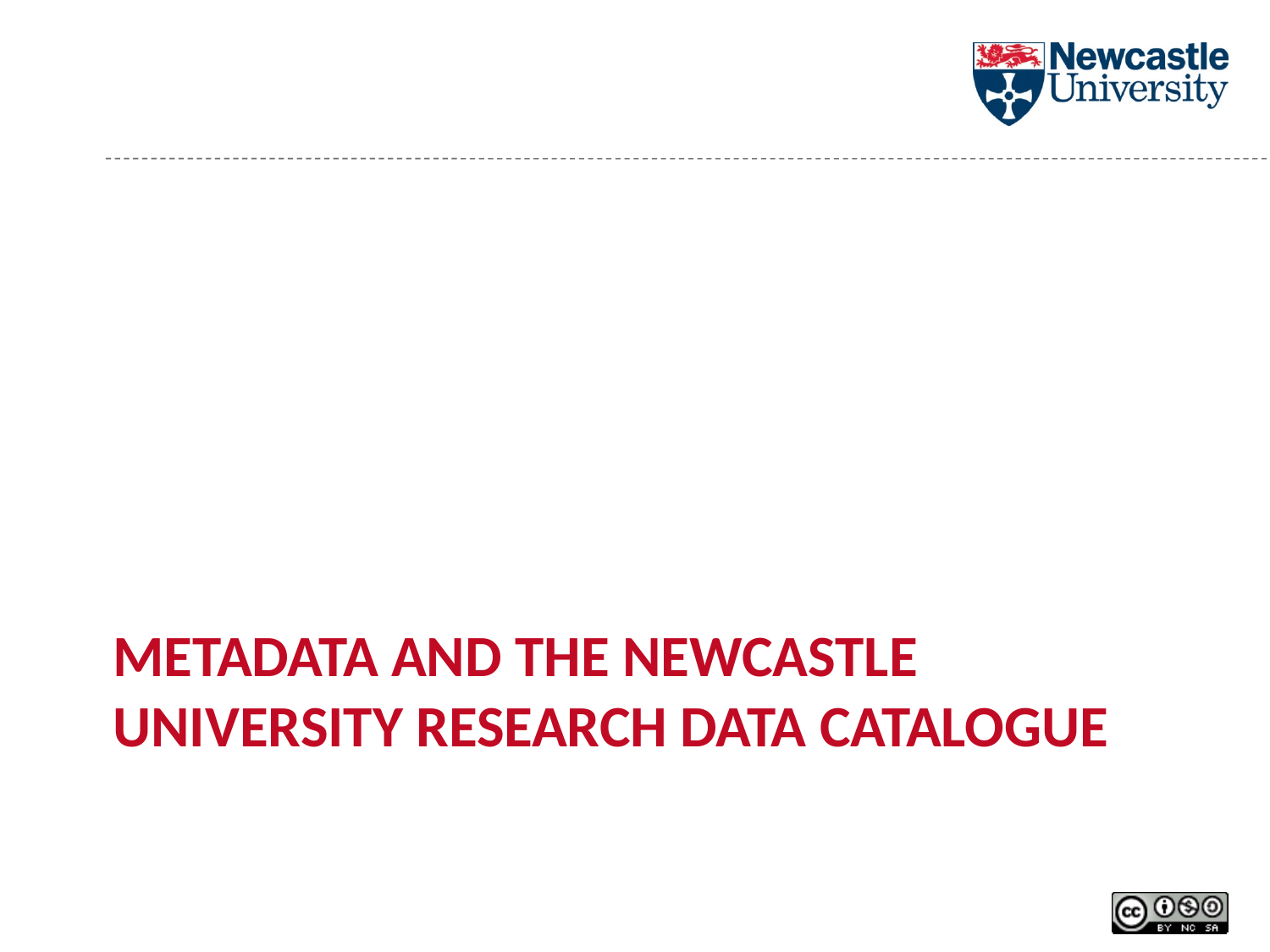

# Metadata and the Newcastle University Research Data Catalogue